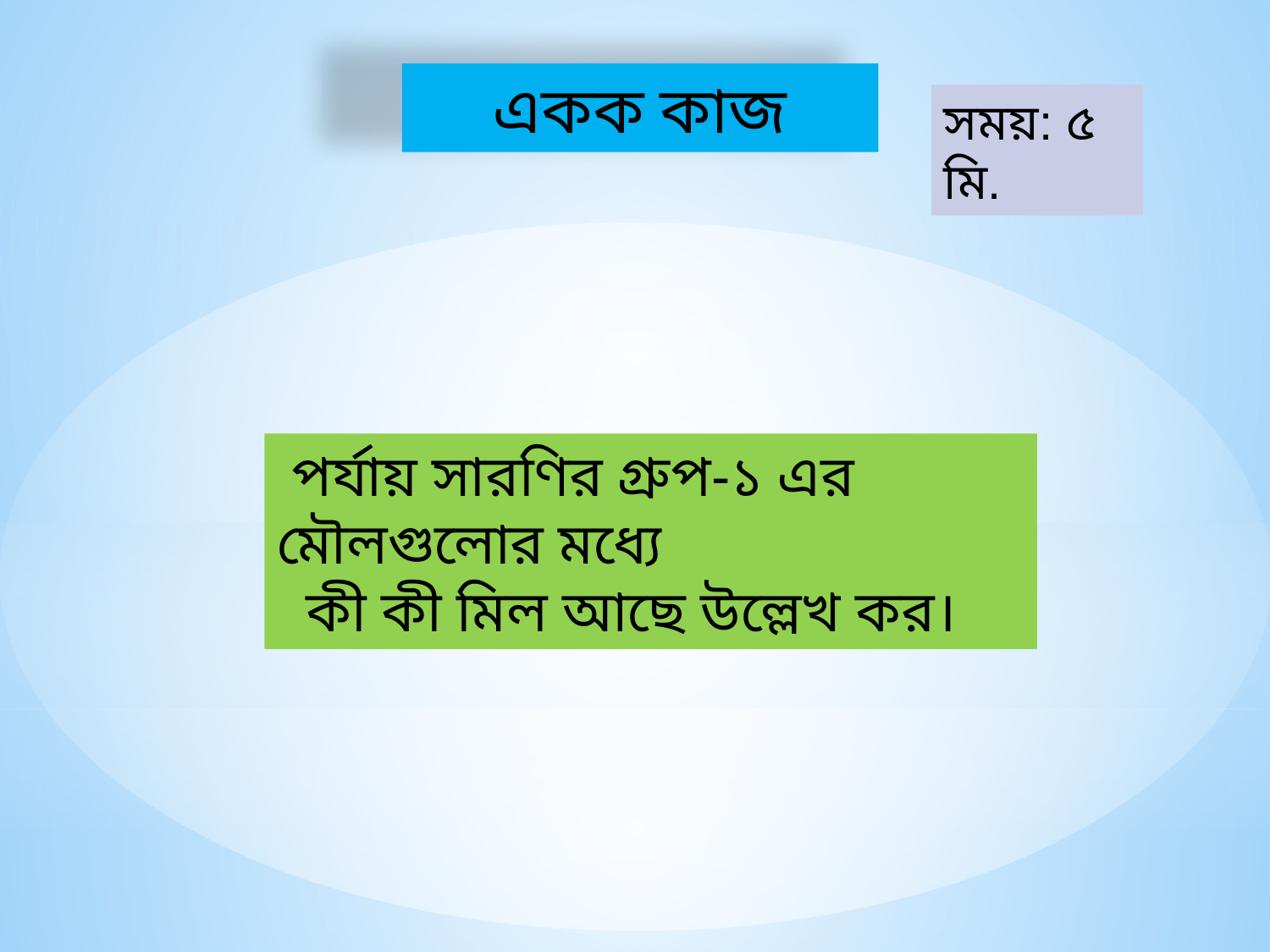

একক কাজ
সময়: ৫ মি.
 পর্যায় সারণির গ্রুপ-১ এর মৌলগুলোর মধ্যে
  কী কী মিল আছে উল্লেখ কর।